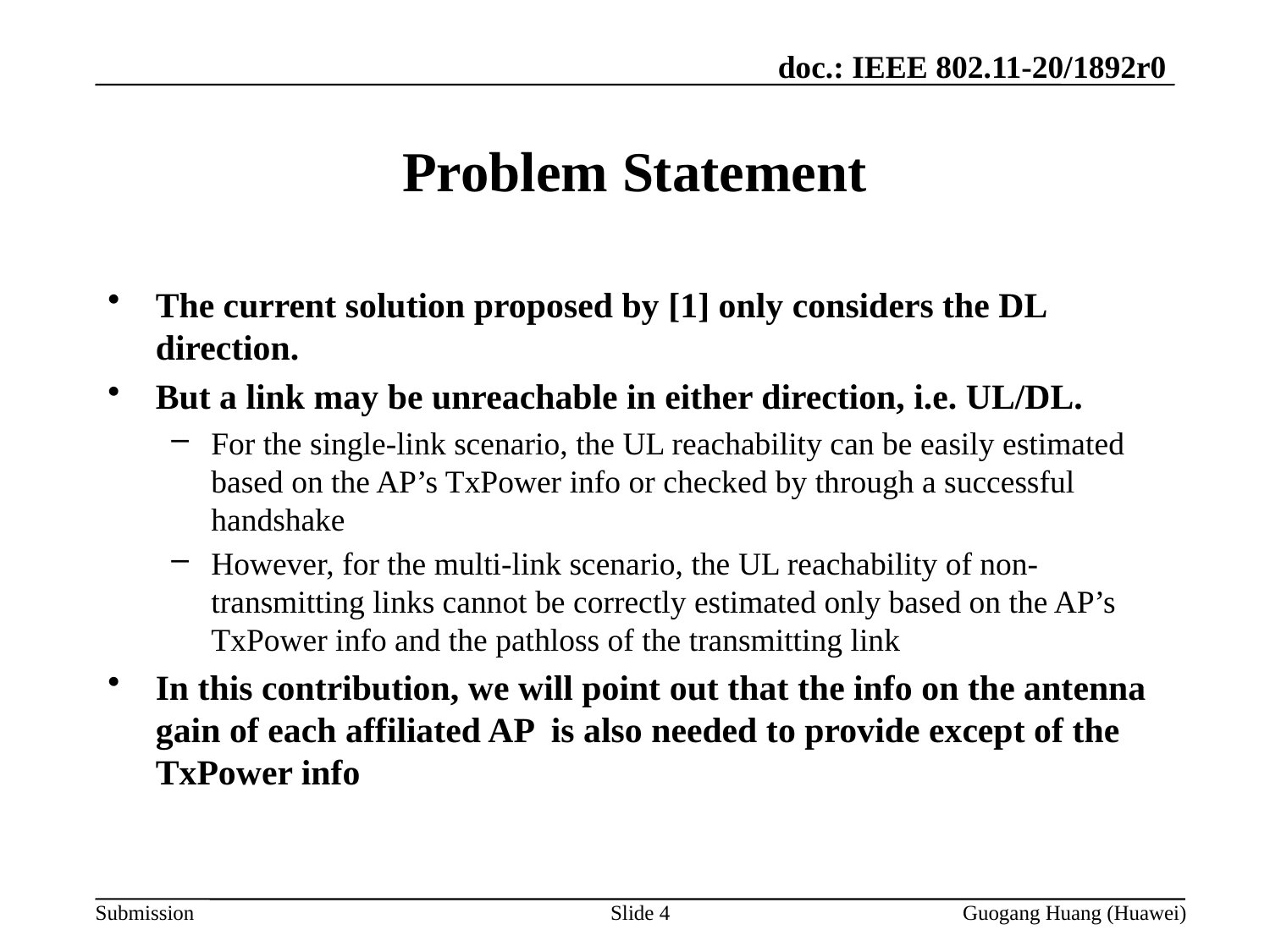

# Problem Statement
The current solution proposed by [1] only considers the DL direction.
But a link may be unreachable in either direction, i.e. UL/DL.
For the single-link scenario, the UL reachability can be easily estimated based on the AP’s TxPower info or checked by through a successful handshake
However, for the multi-link scenario, the UL reachability of non-transmitting links cannot be correctly estimated only based on the AP’s TxPower info and the pathloss of the transmitting link
In this contribution, we will point out that the info on the antenna gain of each affiliated AP  is also needed to provide except of the TxPower info

Slide 4
Guogang Huang (Huawei)